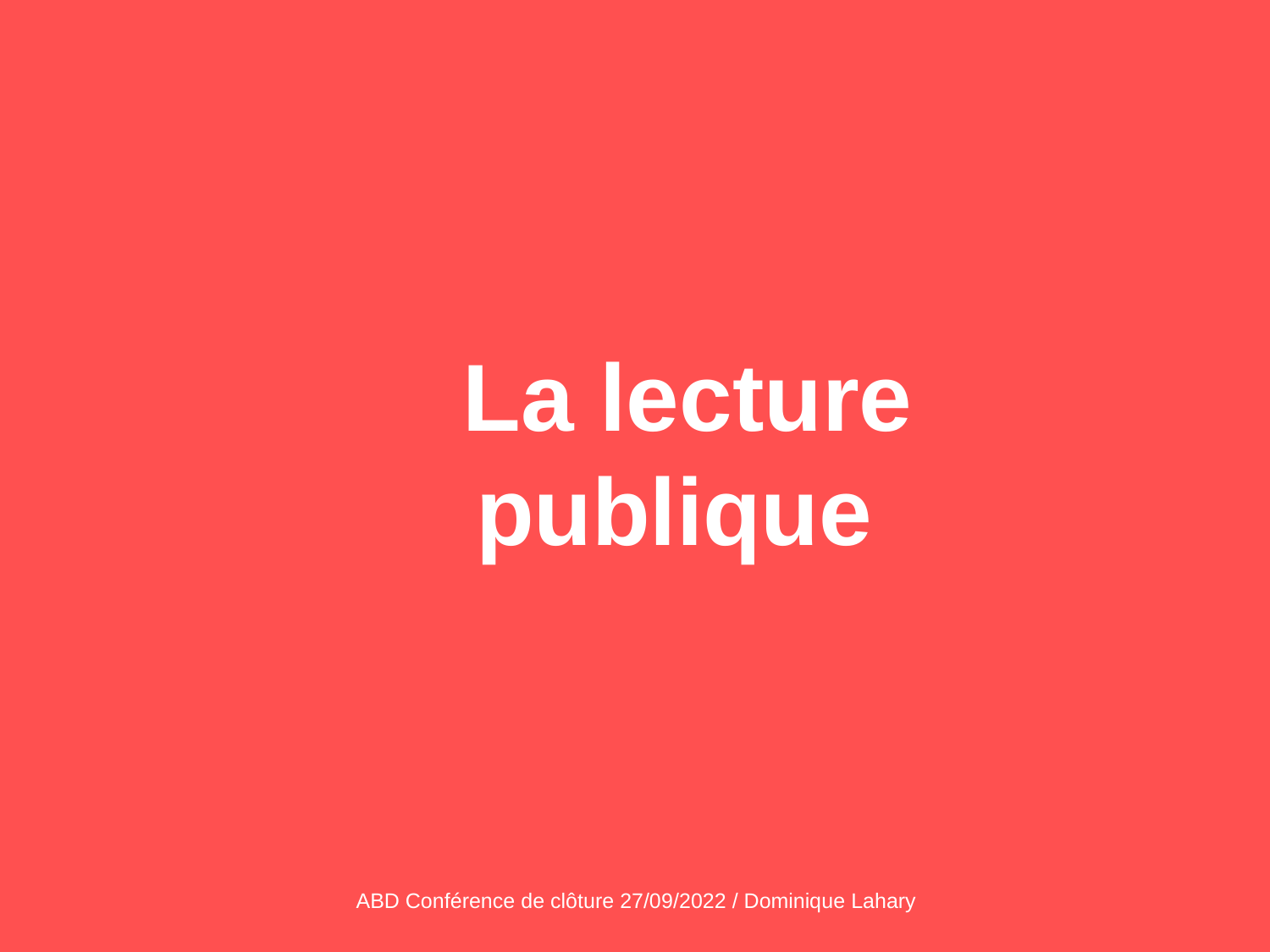

# La lecture publique

ABD Conférence de clôture 27/09/2022 / Dominique Lahary